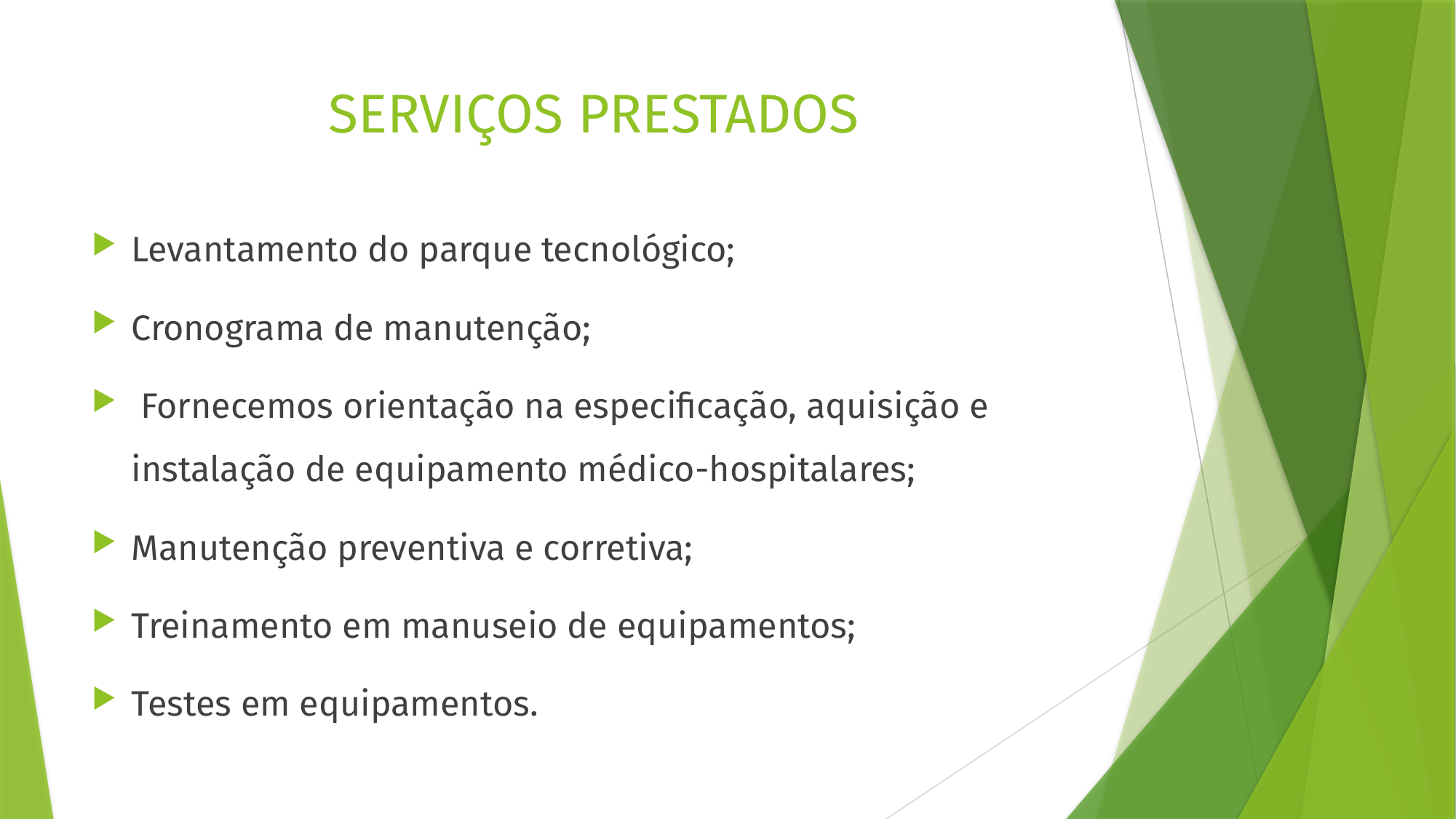

# SERVIÇOS PRESTADOS
Levantamento do parque tecnológico;
Cronograma de manutenção;
 Fornecemos orientação na especificação, aquisição e instalação de equipamento médico-hospitalares;
Manutenção preventiva e corretiva;
Treinamento em manuseio de equipamentos;
Testes em equipamentos.